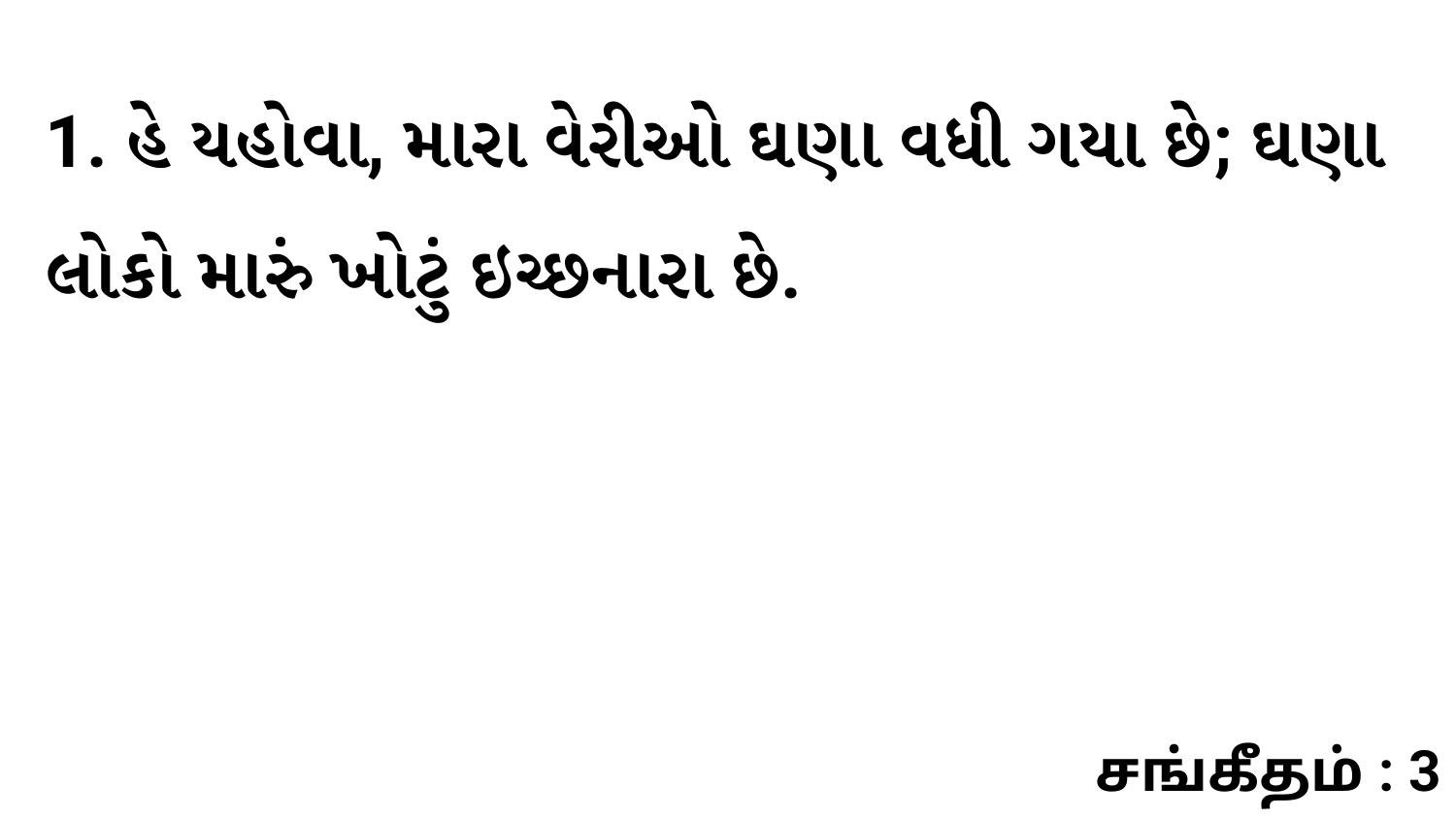

1. હે યહોવા, મારા વેરીઓ ઘણા વધી ગયા છે; ઘણા લોકો મારું ખોટું ઇચ્છનારા છે.
சங்கீதம் : 3